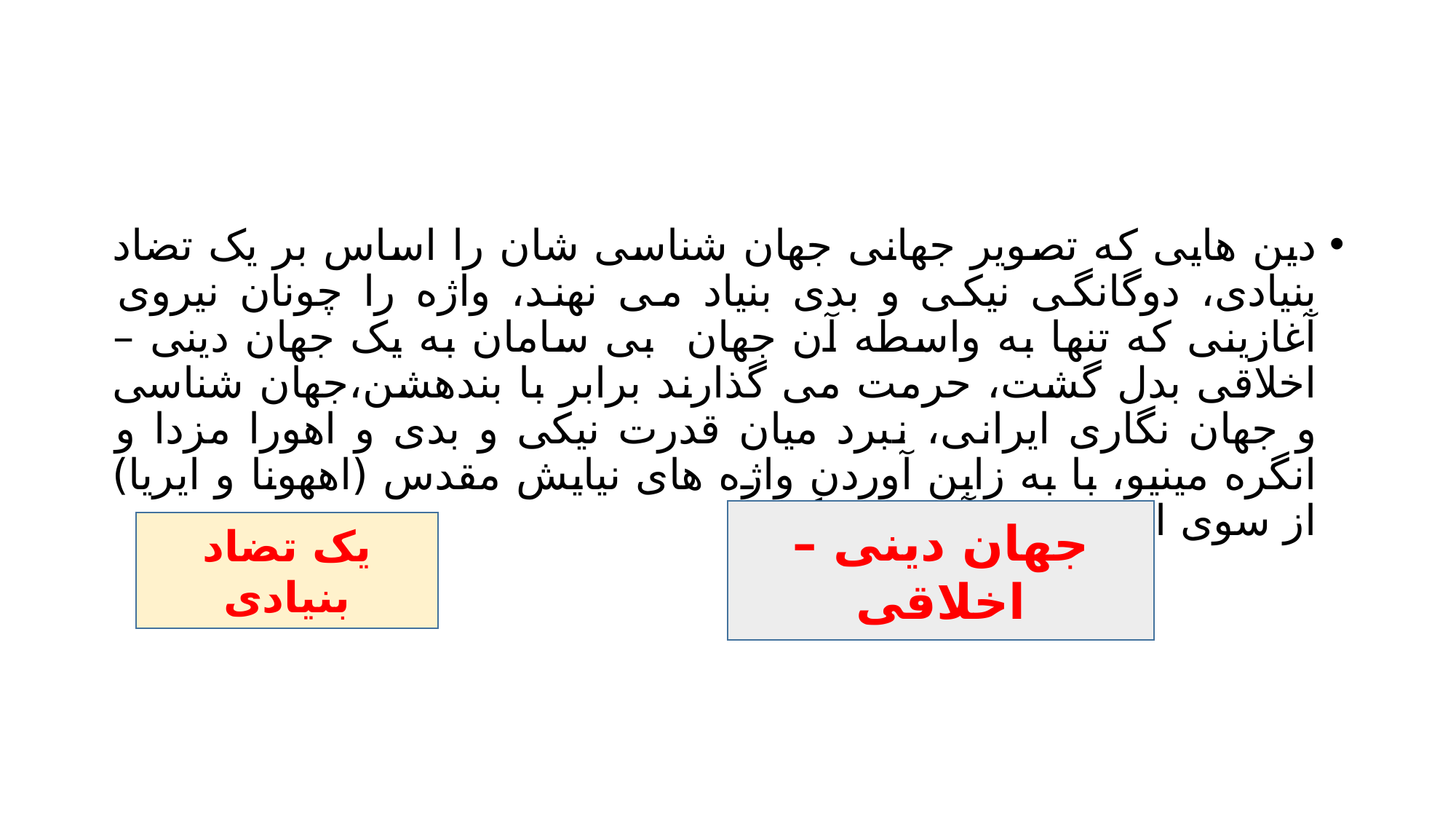

#
دین هایی که تصویر جهانی جهان شناسی شان را اساس بر یک تضاد بنیادی، دوگانگی نیکی و بدی بنیاد می نهند، واژه را چونان نیروی آغازینی که تنها به واسطه آن جهان  بی سامان به یک جهان دینی – اخلاقی بدل گشت، حرمت می گذارند برابر با بندهشن،جهان شناسی و جهان نگاری ایرانی، نبرد میان قدرت نیکی و بدی و اهورا مزدا و انگره مینیو، با به زابن آوردن واژه های نیایش مقدس (اههونا و ایریا) از سوی اهورا مزدا آغاز می گردد:
جهان دینی – اخلاقی
یک تضاد بنیادی